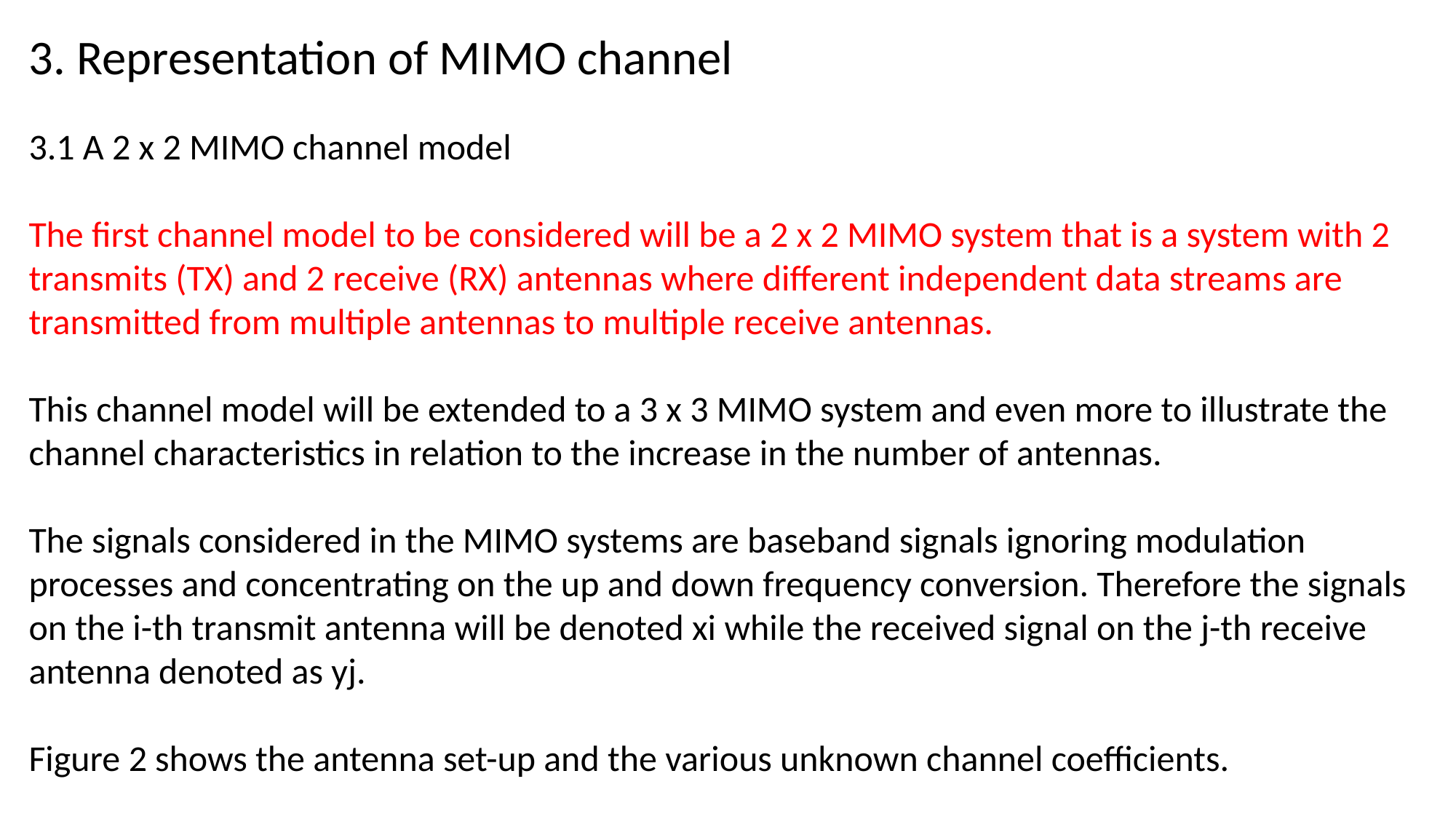

# 3. Representation of MIMO channel
3.1 A 2 x 2 MIMO channel model

The first channel model to be considered will be a 2 x 2 MIMO system that is a system with 2 transmits (TX) and 2 receive (RX) antennas where different independent data streams are transmitted from multiple antennas to multiple receive antennas.

This channel model will be extended to a 3 x 3 MIMO system and even more to illustrate the channel characteristics in relation to the increase in the number of antennas.

The signals considered in the MIMO systems are baseband signals ignoring modulation processes and concentrating on the up and down frequency conversion. Therefore the signals on the i-th transmit antenna will be denoted xi while the received signal on the j-th receive antenna denoted as yj.

Figure 2 shows the antenna set-up and the various unknown channel coefficients.